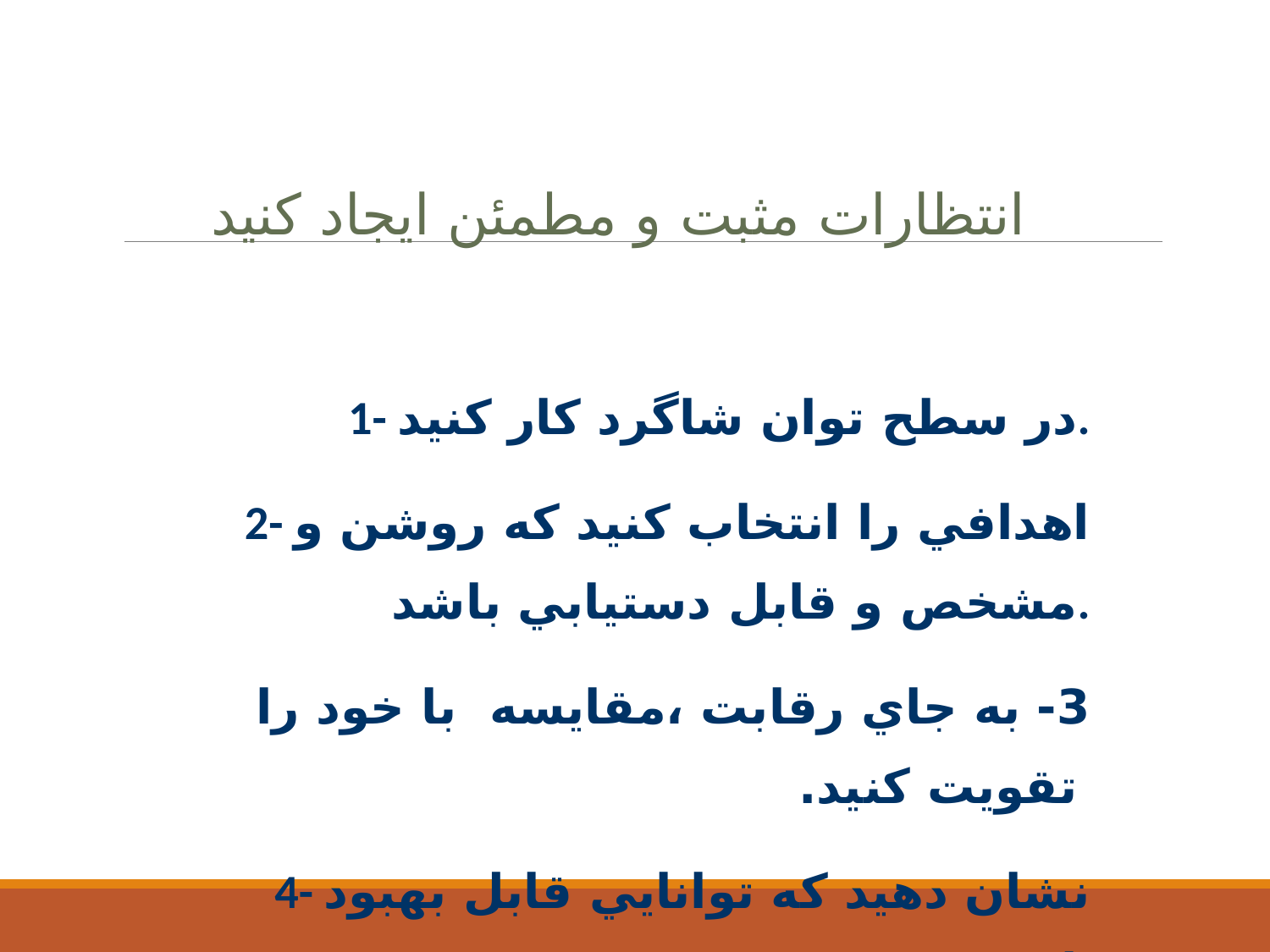

انتظارات مثبت و مطمئن ايجاد كنيد

1- در سطح توان شاگرد كار كنيد.
2- اهدافي را انتخاب كنيد كه روشن و مشخص و قابل دستيابي باشد.
3- به جاي رقابت ،‌مقايسه  با خود را تقويت كنيد.
4- نشان دهيد كه توانايي قابل بهبود است.
5- روشهاي حل مسأله را الگو قرار دهيد .